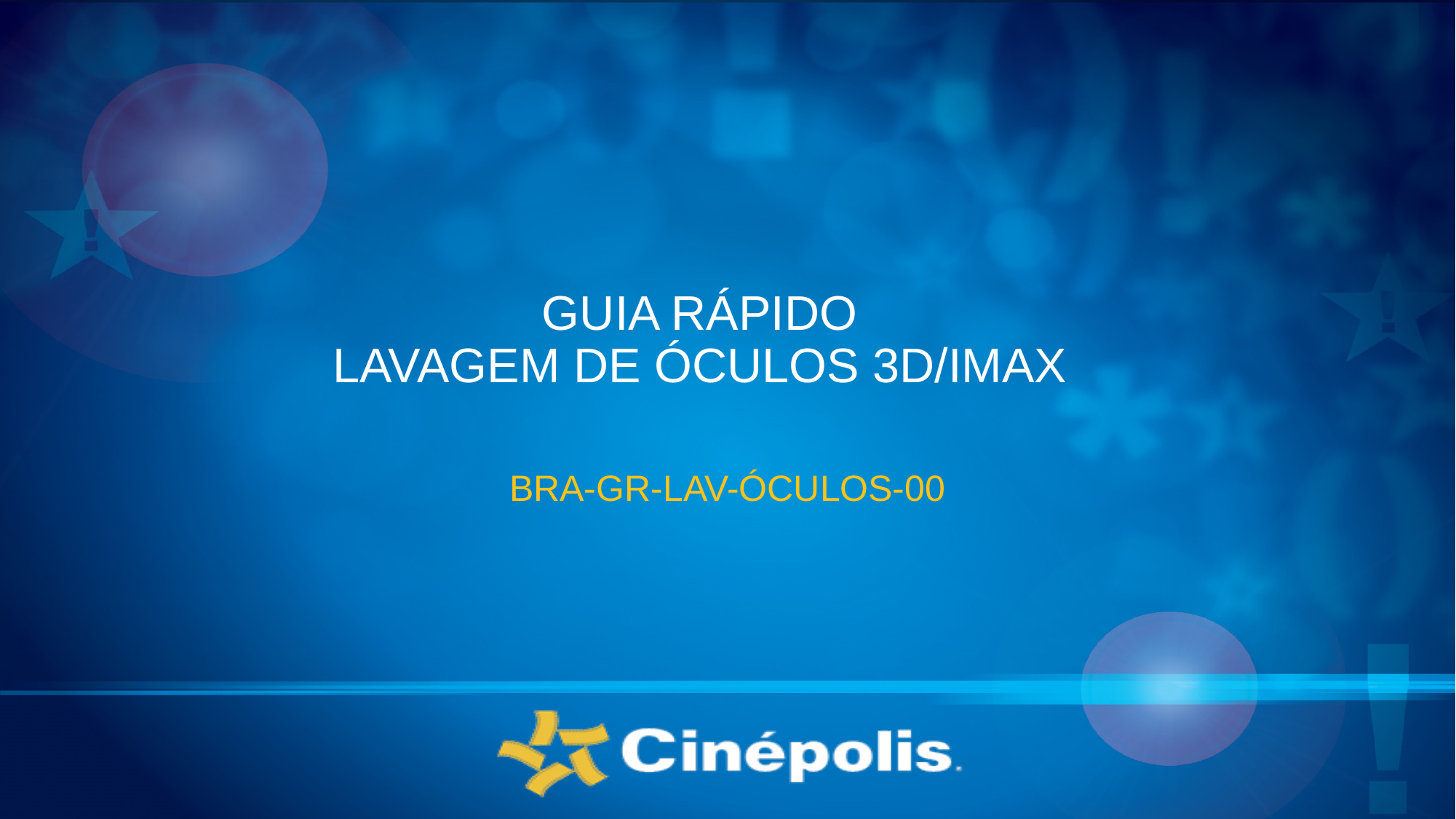

# GUIA RÁPIDO LAVAGEM DE ÓCULOS 3D/IMAX
BRA-GR-LAV-ÓCULOS-00